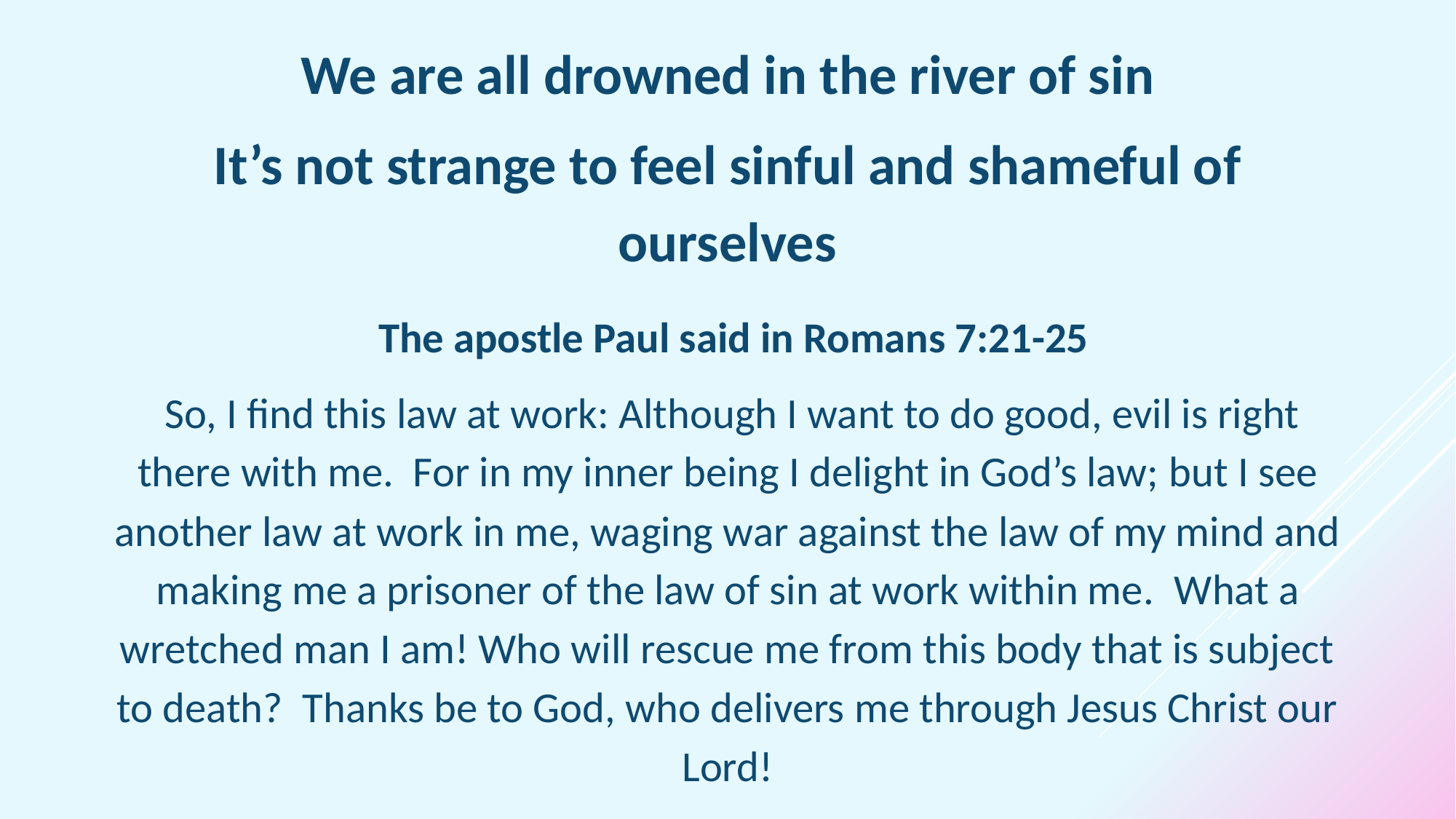

We are all drowned in the river of sin
It’s not strange to feel sinful and shameful of ourselves
 The apostle Paul said in Romans 7:21-25
 So, I find this law at work: Although I want to do good, evil is right there with me.  For in my inner being I delight in God’s law; but I see another law at work in me, waging war against the law of my mind and making me a prisoner of the law of sin at work within me.  What a wretched man I am! Who will rescue me from this body that is subject to death?  Thanks be to God, who delivers me through Jesus Christ our Lord!